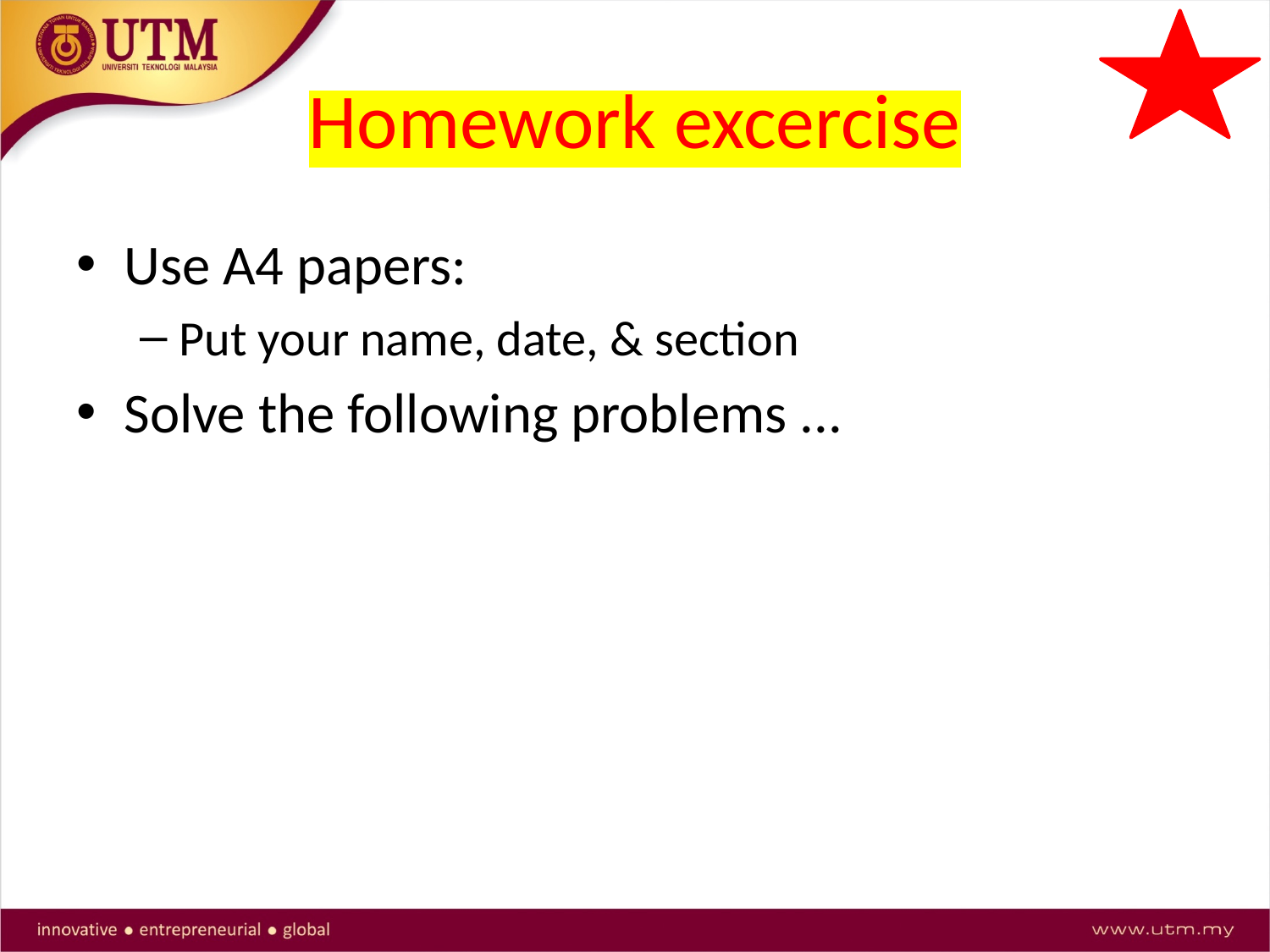

# Homework excercise
Use A4 papers:
Put your name, date, & section
Solve the following problems ...